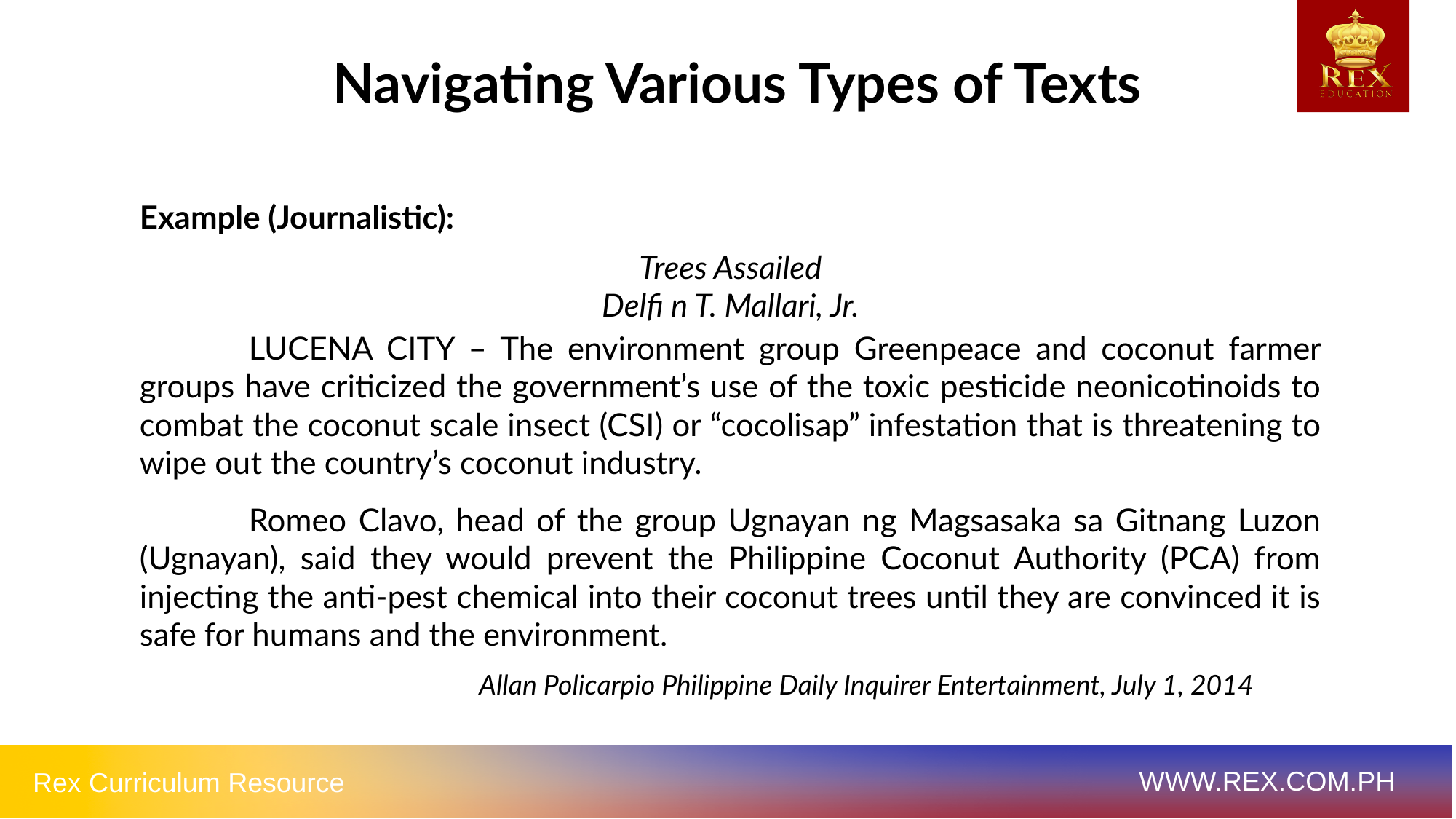

Navigating Various Types of Texts
Example (Journalistic):
Trees Assailed
Delfi n T. Mallari, Jr.
	LUCENA CITY – The environment group Greenpeace and coconut farmer groups have criticized the government’s use of the toxic pesticide neonicotinoids to combat the coconut scale insect (CSI) or “cocolisap” infestation that is threatening to wipe out the country’s coconut industry.
	Romeo Clavo, head of the group Ugnayan ng Magsasaka sa Gitnang Luzon (Ugnayan), said they would prevent the Philippine Coconut Authority (PCA) from injecting the anti-pest chemical into their coconut trees until they are convinced it is safe for humans and the environment.
Allan Policarpio Philippine Daily Inquirer Entertainment, July 1, 2014